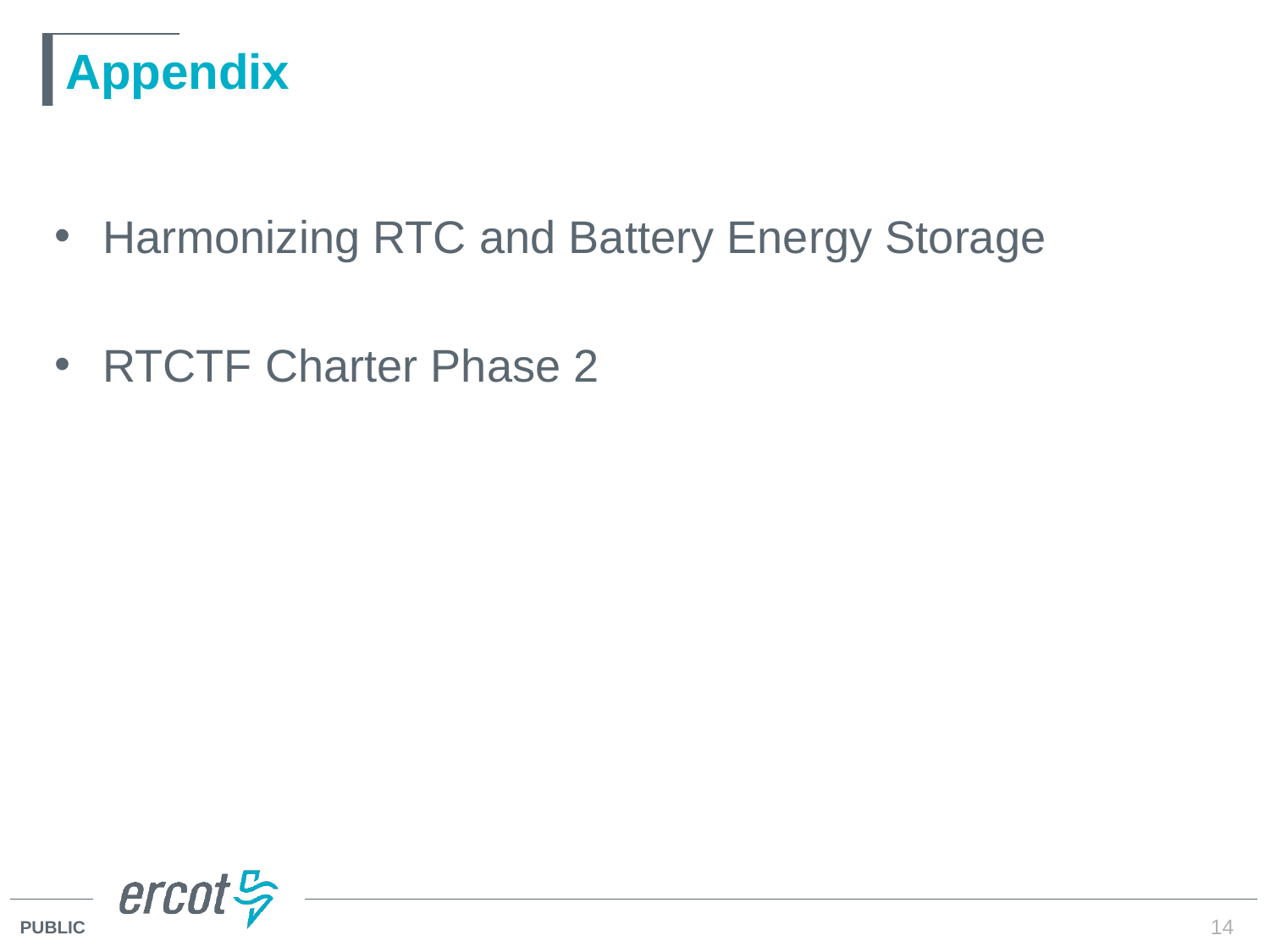

# Appendix

Harmonizing RTC and Battery Energy Storage

RTCTF Charter Phase 2

14